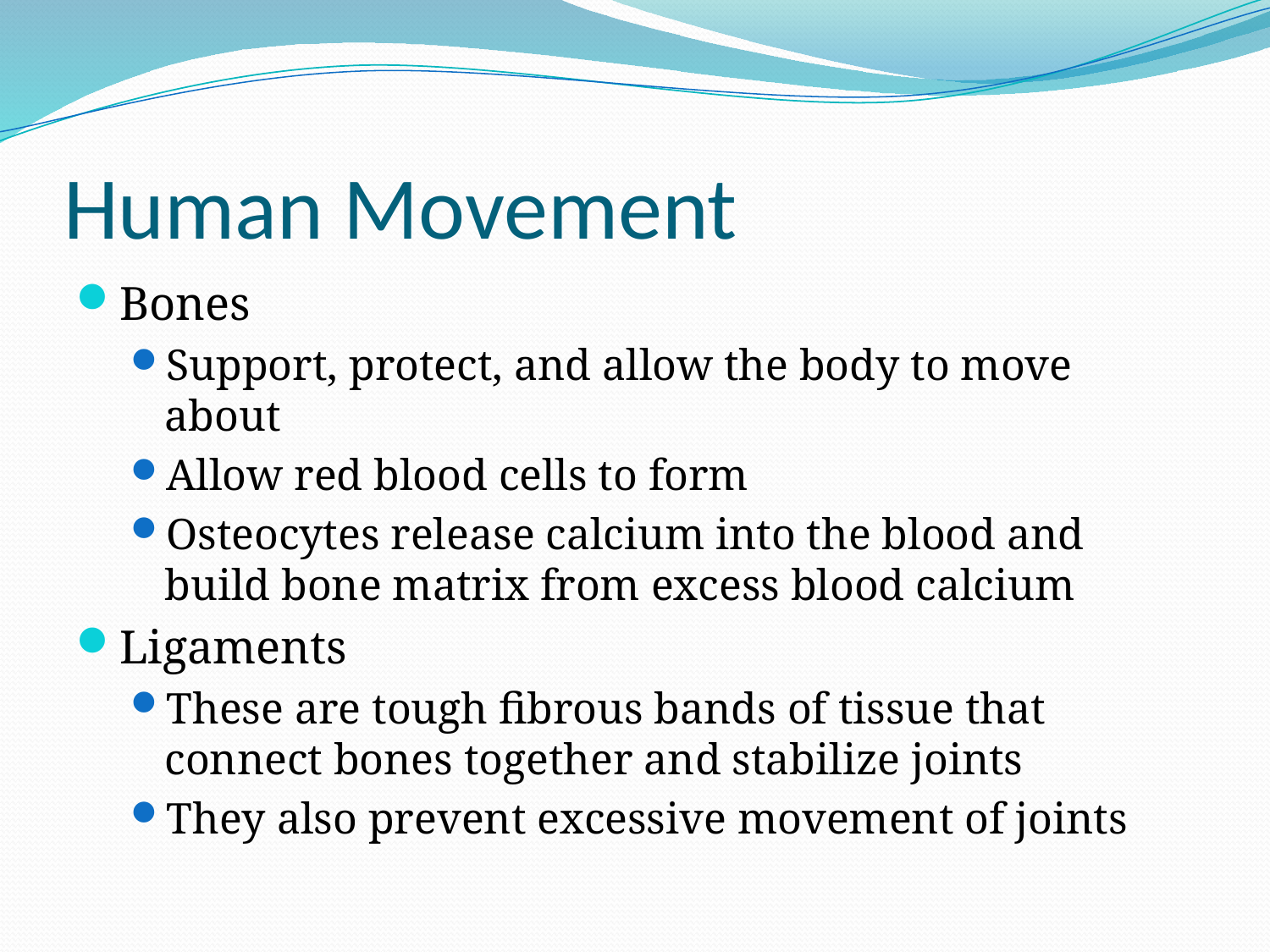

# Human Movement
Bones
Support, protect, and allow the body to move about
Allow red blood cells to form
Osteocytes release calcium into the blood and build bone matrix from excess blood calcium
Ligaments
These are tough fibrous bands of tissue that connect bones together and stabilize joints
They also prevent excessive movement of joints